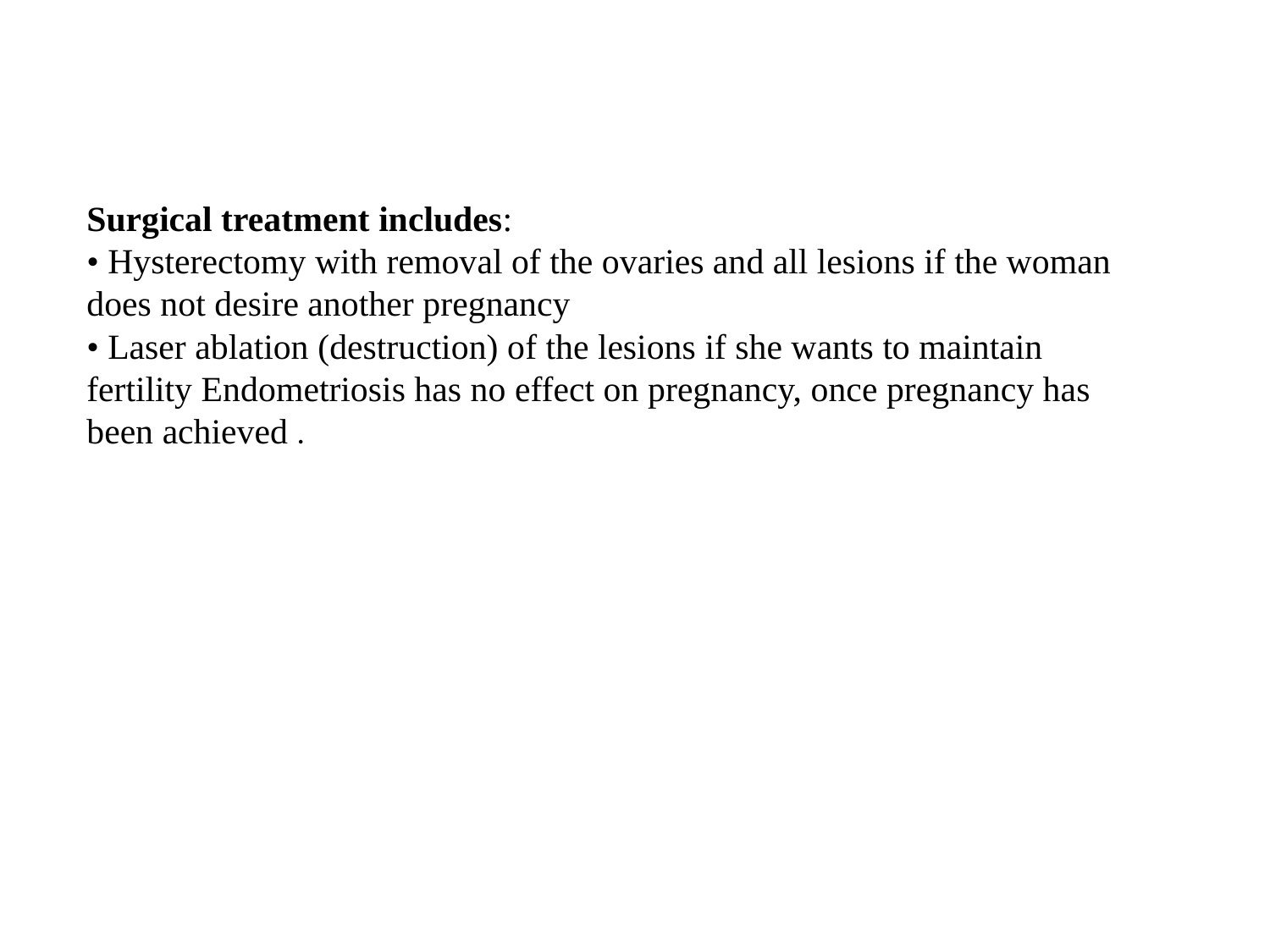

Surgical treatment includes:
• Hysterectomy with removal of the ovaries and all lesions if the woman does not desire another pregnancy
• Laser ablation (destruction) of the lesions if she wants to maintain fertility Endometriosis has no effect on pregnancy, once pregnancy has been achieved .